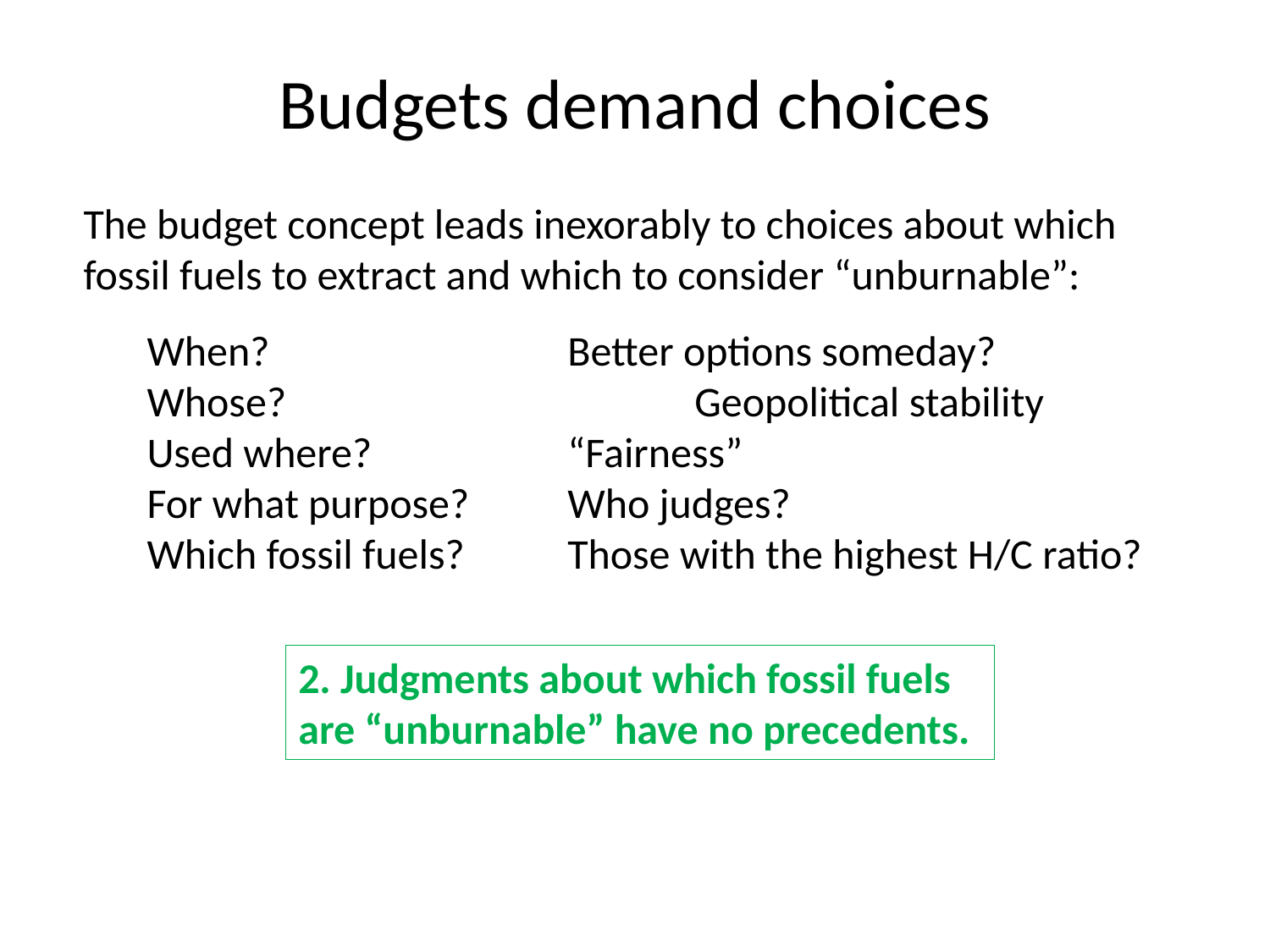

# Budgets demand choices
The budget concept leads inexorably to choices about which fossil fuels to extract and which to consider “unburnable”:

When?   			Better options someday?
Whose?   			Geopolitical stability
Used where? 		“Fairness”
For what purpose?	Who judges?
Which fossil fuels? 	Those with the highest H/C ratio?
2. Judgments about which fossil fuels are “unburnable” have no precedents.